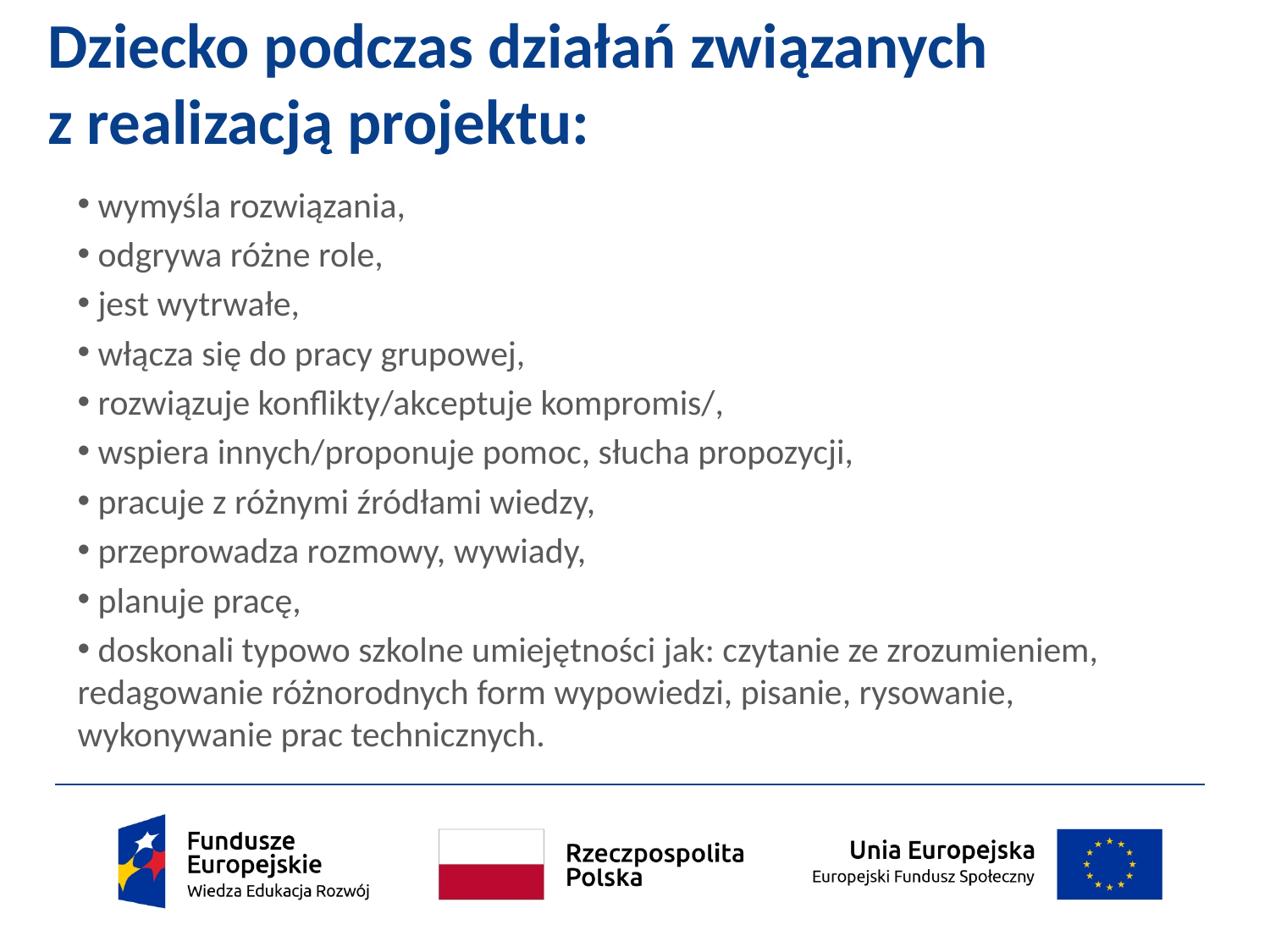

# Dziecko podczas działań związanych z realizacją projektu:
 wymyśla rozwiązania,
 odgrywa różne role,
 jest wytrwałe,
 włącza się do pracy grupowej,
 rozwiązuje konflikty/akceptuje kompromis/,
 wspiera innych/proponuje pomoc, słucha propozycji,
 pracuje z różnymi źródłami wiedzy,
 przeprowadza rozmowy, wywiady,
 planuje pracę,
 doskonali typowo szkolne umiejętności jak: czytanie ze zrozumieniem, redagowanie różnorodnych form wypowiedzi, pisanie, rysowanie, wykonywanie prac technicznych.